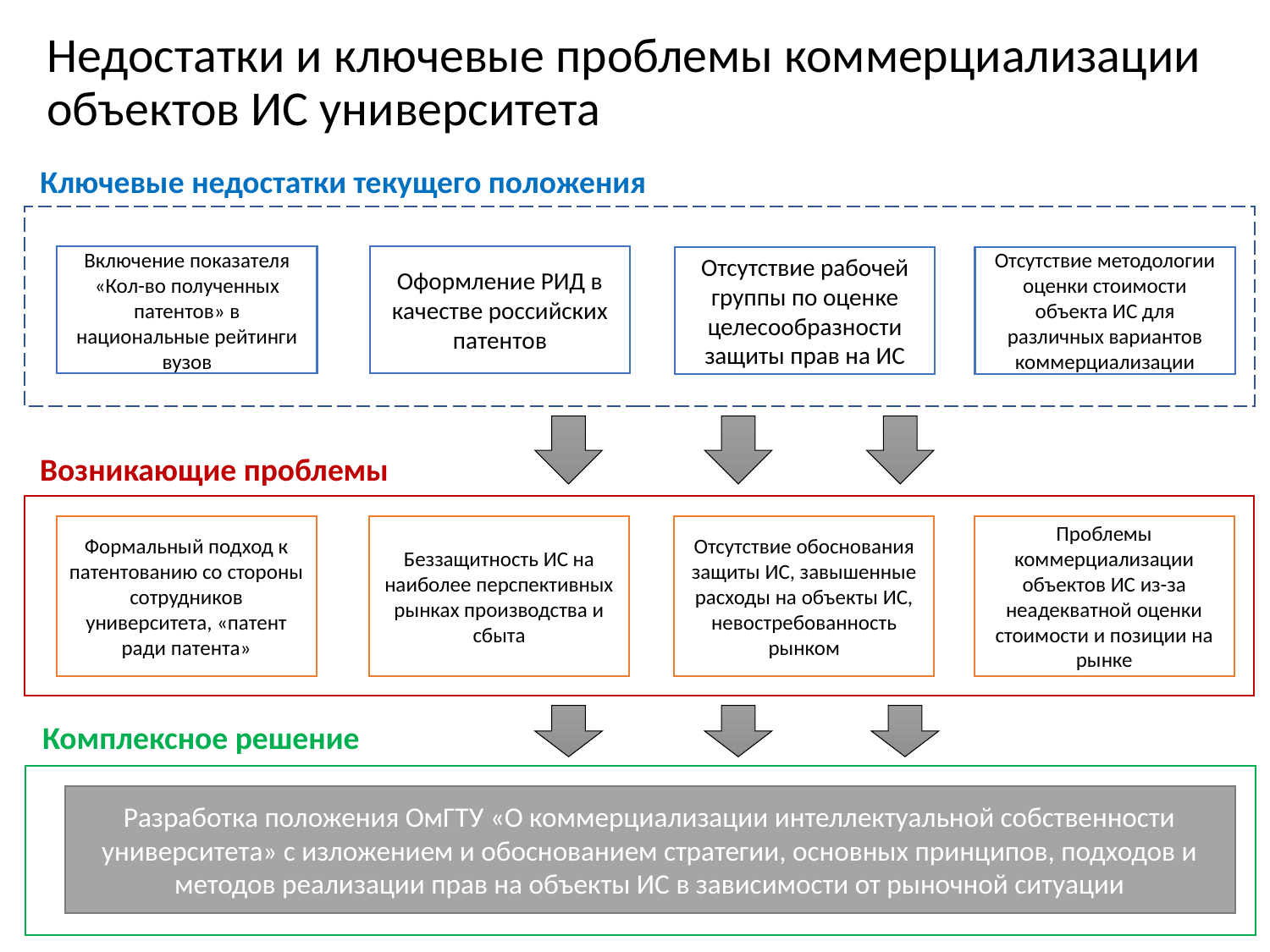

# Недостатки и ключевые проблемы коммерциализации объектов ИС университета
Ключевые недостатки текущего положения

Включение показателя «Кол-во полученных патентов» в национальные рейтинги вузов
Оформление РИД в качестве российских патентов
Отсутствие рабочей группы по оценке целесообразности защиты прав на ИС
Отсутствие методологии оценки стоимости объекта ИС для различных вариантов коммерциализации

Возникающие проблемы

Формальный подход к патентованию со стороны сотрудников университета, «патент ради патента»
Беззащитность ИС на наиболее перспективных рынках производства и сбыта
Отсутствие обоснования защиты ИС, завышенные расходы на объекты ИС, невостребованность рынком
Проблемы коммерциализации объектов ИС из-за неадекватной оценки стоимости и позиции на рынке

Комплексное решение

Разработка положения ОмГТУ «О коммерциализации интеллектуальной собственности университета» с изложением и обоснованием стратегии, основных принципов, подходов и методов реализации прав на объекты ИС в зависимости от рыночной ситуации